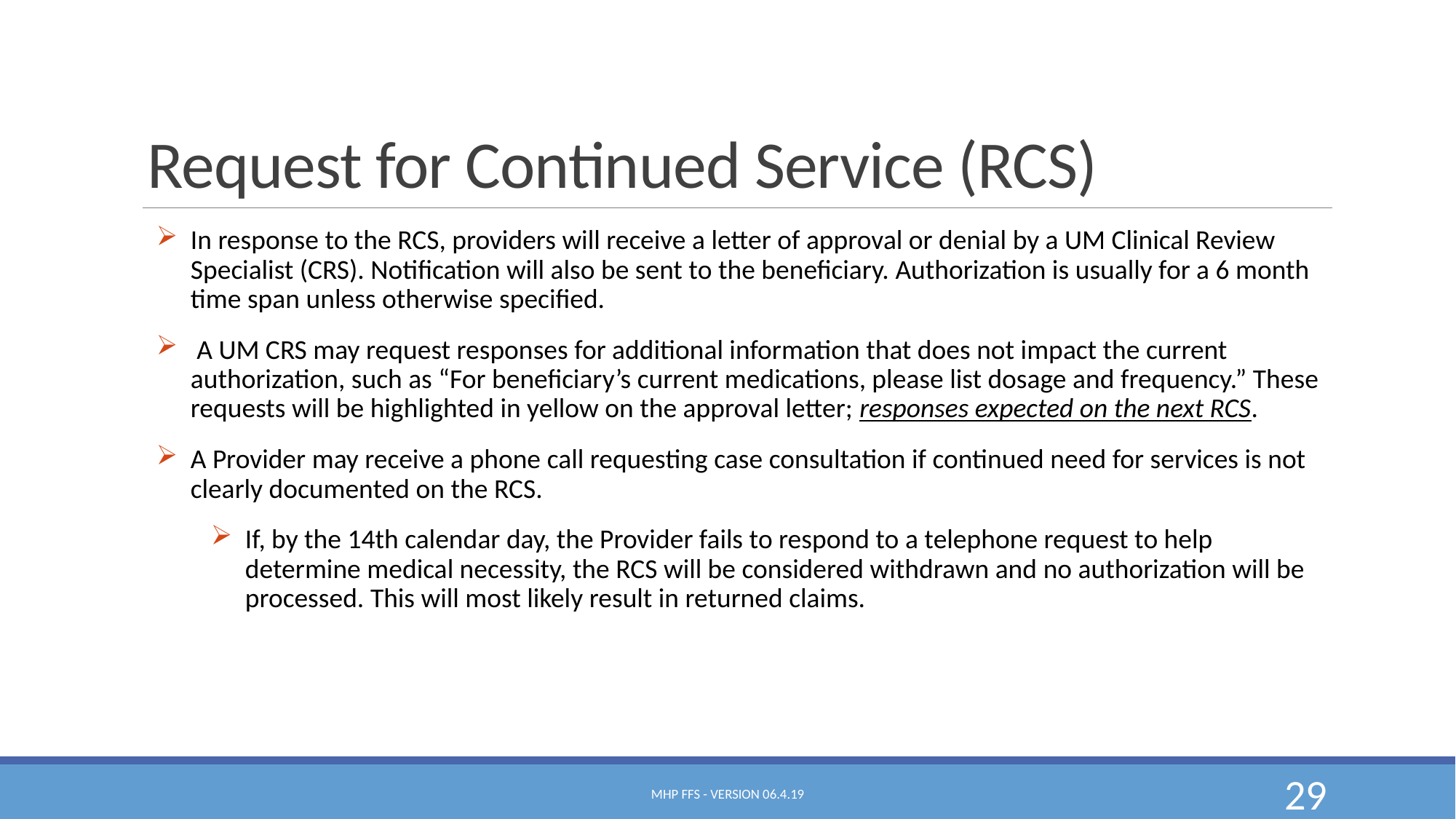

# Request for Continued Service (RCS)
In response to the RCS, providers will receive a letter of approval or denial by a UM Clinical Review Specialist (CRS). Notification will also be sent to the beneficiary. Authorization is usually for a 6 month time span unless otherwise specified.
 A UM CRS may request responses for additional information that does not impact the current authorization, such as “For beneficiary’s current medications, please list dosage and frequency.” These requests will be highlighted in yellow on the approval letter; responses expected on the next RCS.
A Provider may receive a phone call requesting case consultation if continued need for services is not clearly documented on the RCS.
If, by the 14th calendar day, the Provider fails to respond to a telephone request to help determine medical necessity, the RCS will be considered withdrawn and no authorization will be processed. This will most likely result in returned claims.
MHP FFS - Version 06.4.19
29